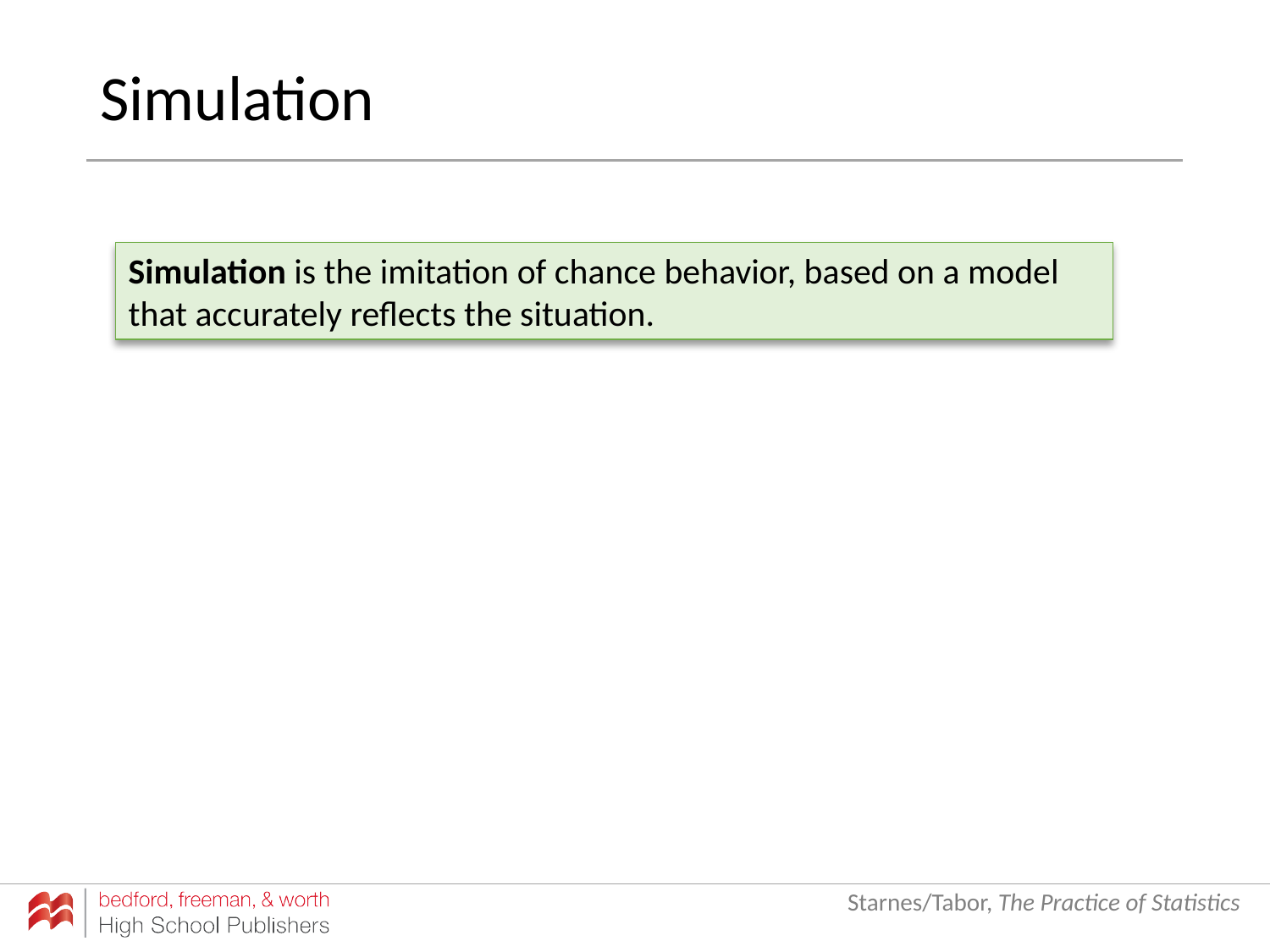

# Simulation
Simulation is the imitation of chance behavior, based on a model that accurately reflects the situation.